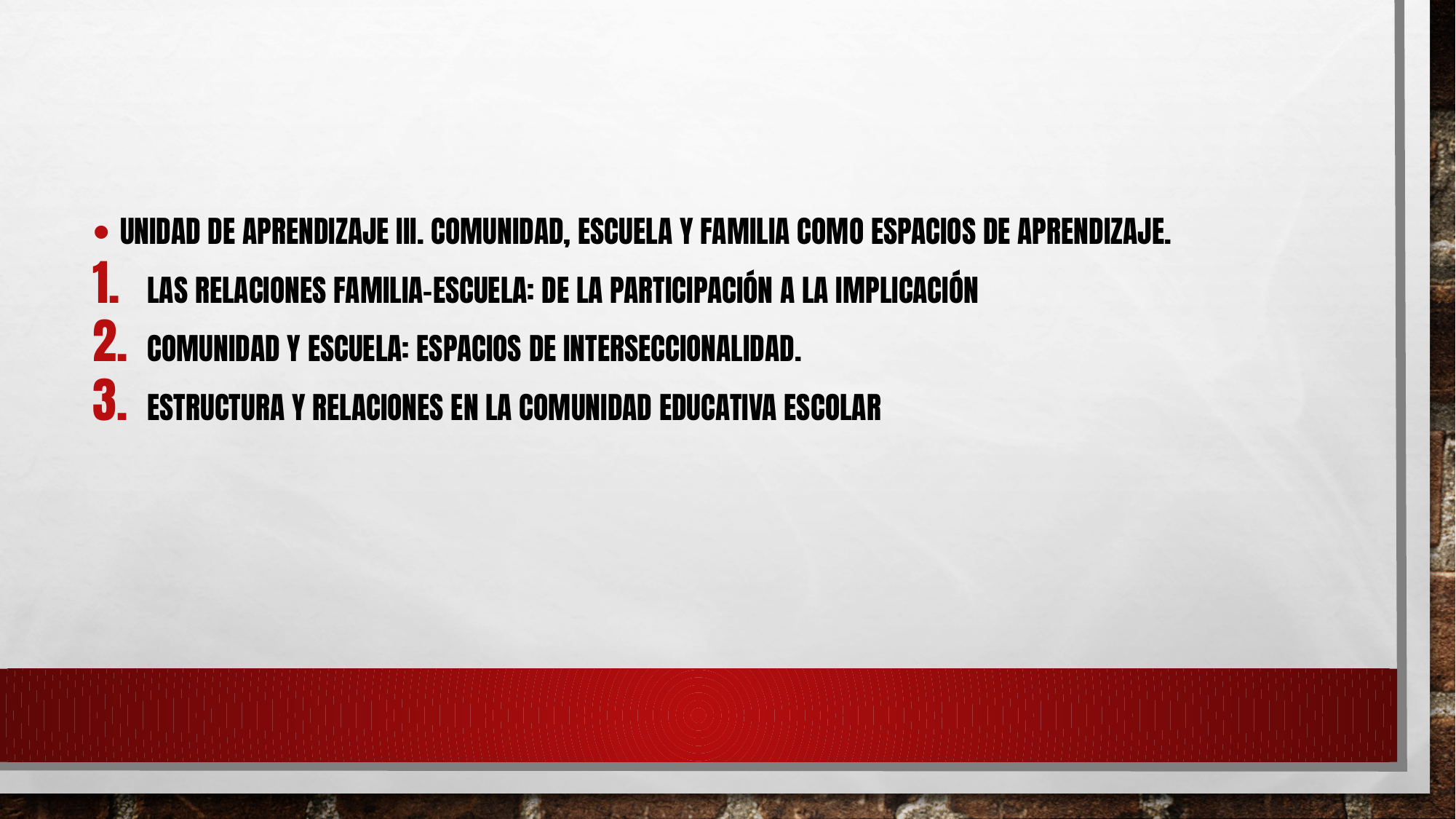

Unidad de aprendizaje III. Comunidad, escuela y familia como espacios de aprendizaje.
Las relaciones familia-escuela: de la participación a la implicación
Comunidad y escuela: espacios de interseccionalidad.
Estructura y relaciones en la comunidad educativa escolar